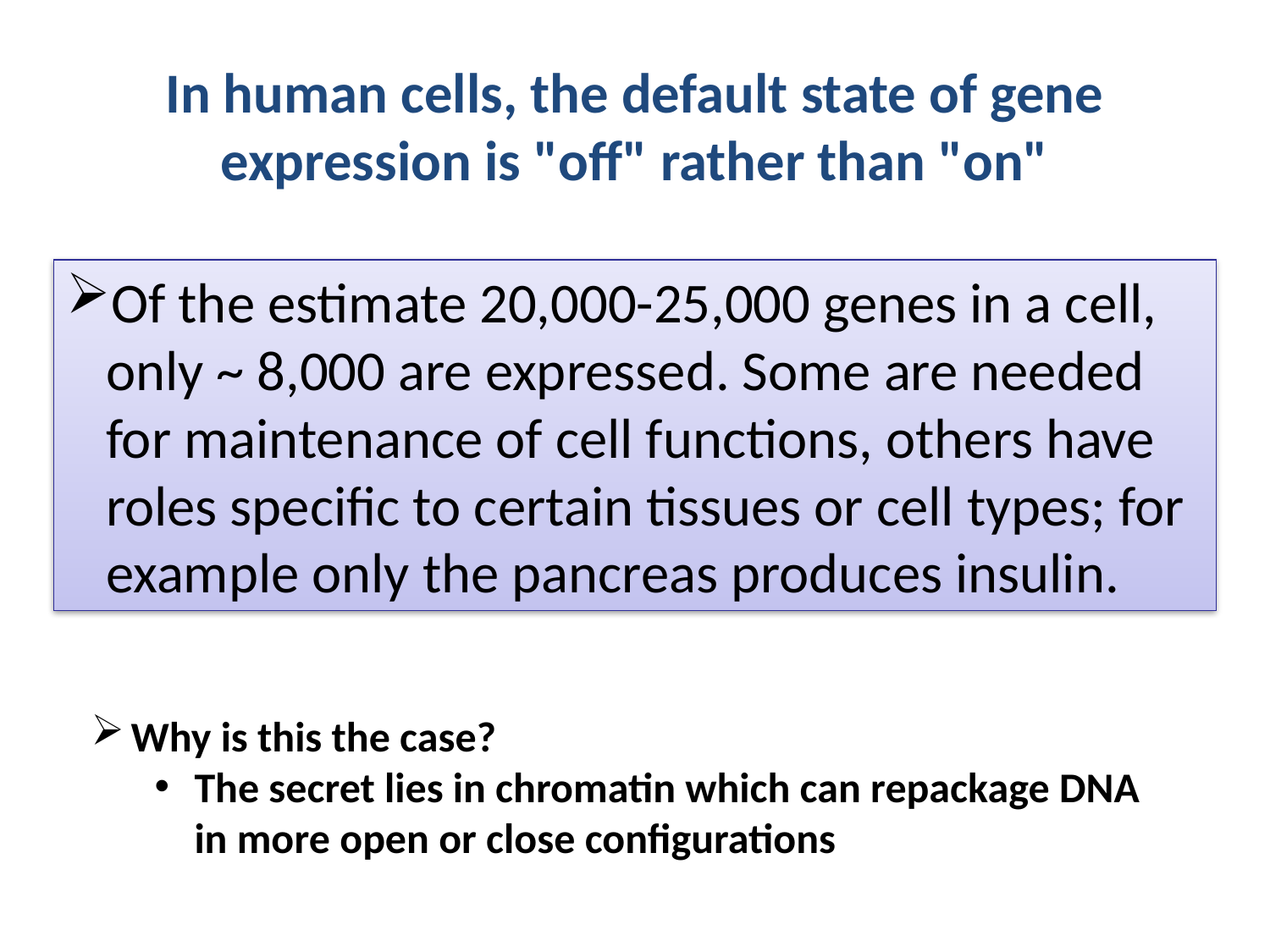

In human cells, the default state of gene expression is "off" rather than "on"
Of the estimate 20,000-25,000 genes in a cell, only ~ 8,000 are expressed. Some are needed for maintenance of cell functions, others have roles specific to certain tissues or cell types; for example only the pancreas produces insulin.
Why is this the case?
The secret lies in chromatin which can repackage DNA in more open or close configurations